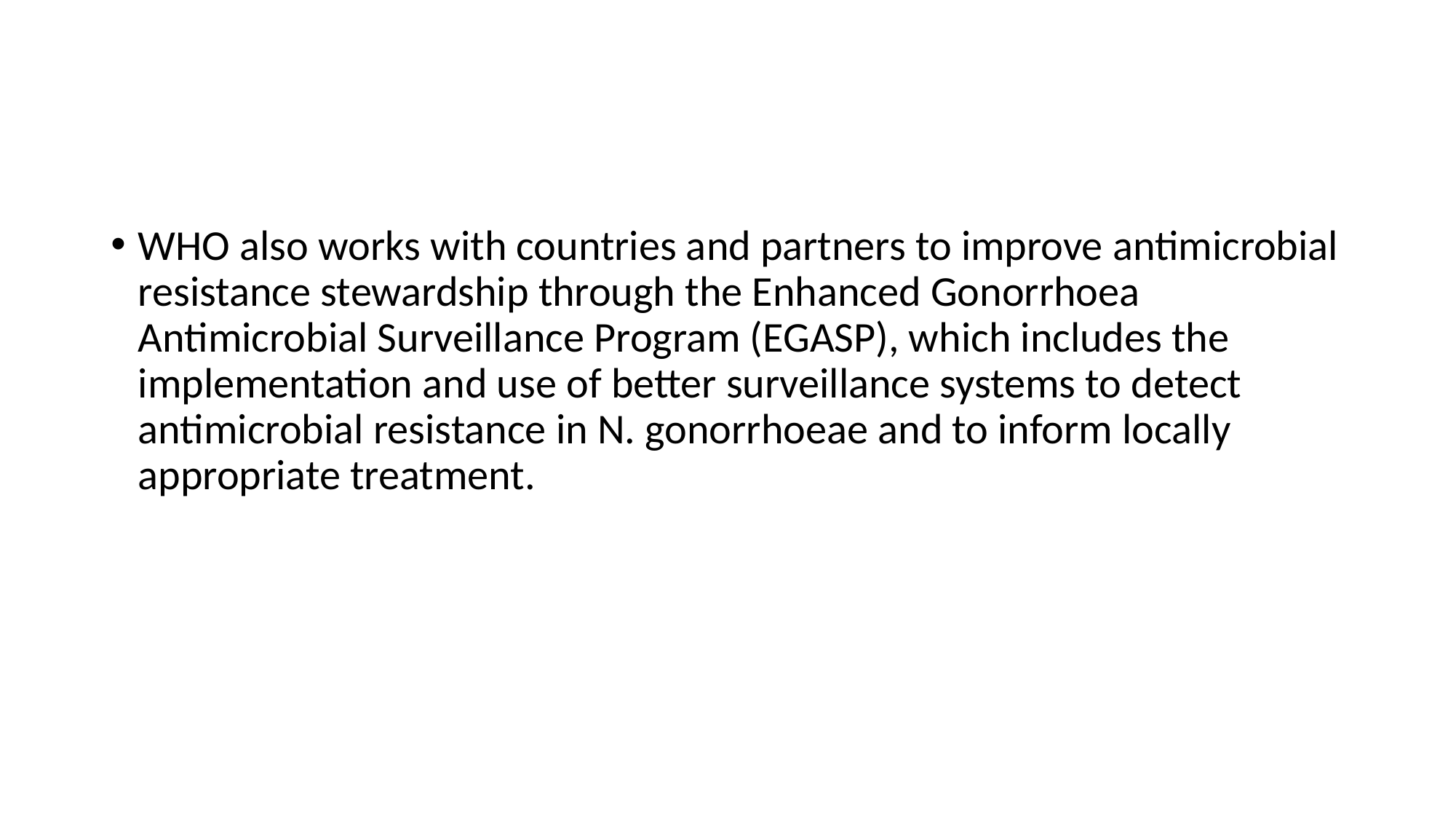

#
WHO also works with countries and partners to improve antimicrobial resistance stewardship through the Enhanced Gonorrhoea Antimicrobial Surveillance Program (EGASP), which includes the implementation and use of better surveillance systems to detect antimicrobial resistance in N. gonorrhoeae and to inform locally appropriate treatment.